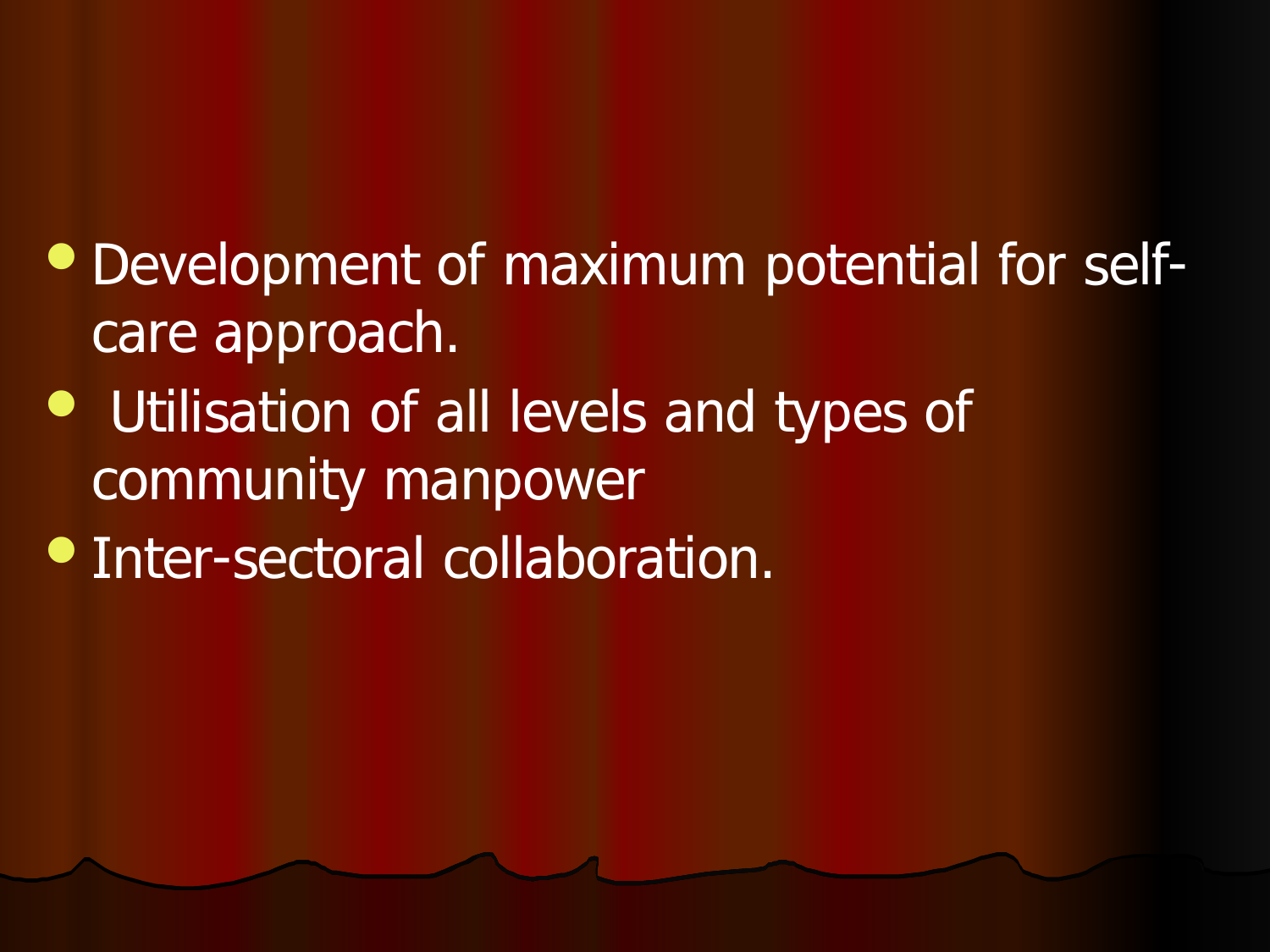

#
Development of maximum potential for self-care approach.
 Utilisation of all levels and types of community manpower
Inter-sectoral collaboration.